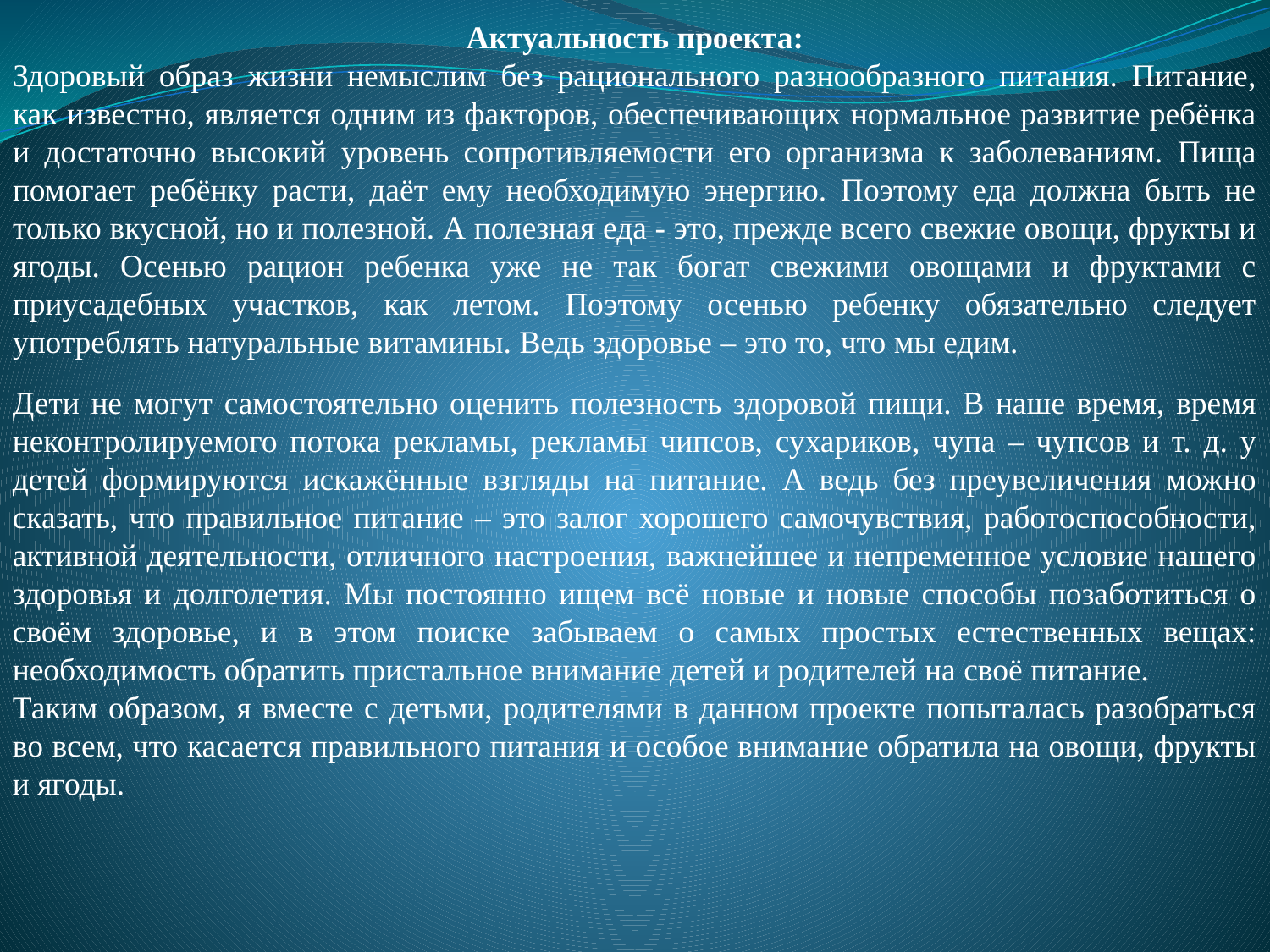

Актуальность проекта:
Здоровый образ жизни немыслим без рационального разнообразного питания. Питание, как известно, является одним из факторов, обеспечивающих нормальное развитие ребёнка и достаточно высокий уровень сопротивляемости его организма к заболеваниям. Пища помогает ребёнку расти, даёт ему необходимую энергию. Поэтому еда должна быть не только вкусной, но и полезной. А полезная еда - это, прежде всего свежие овощи, фрукты и ягоды. Осенью рацион ребенка уже не так богат свежими овощами и фруктами с приусадебных участков, как летом. Поэтому осенью ребенку обязательно следует употреблять натуральные витамины. Ведь здоровье – это то, что мы едим.

Дети не могут самостоятельно оценить полезность здоровой пищи. В наше время, время неконтролируемого потока рекламы, рекламы чипсов, сухариков, чупа – чупсов и т. д. у детей формируются искажённые взгляды на питание. А ведь без преувеличения можно сказать, что правильное питание – это залог хорошего самочувствия, работоспособности, активной деятельности, отличного настроения, важнейшее и непременное условие нашего здоровья и долголетия. Мы постоянно ищем всё новые и новые способы позаботиться о своём здоровье, и в этом поиске забываем о самых простых естественных вещах: необходимость обратить пристальное внимание детей и родителей на своё питание.
Таким образом, я вместе с детьми, родителями в данном проекте попыталась разобраться во всем, что касается правильного питания и особое внимание обратила на овощи, фрукты и ягоды.